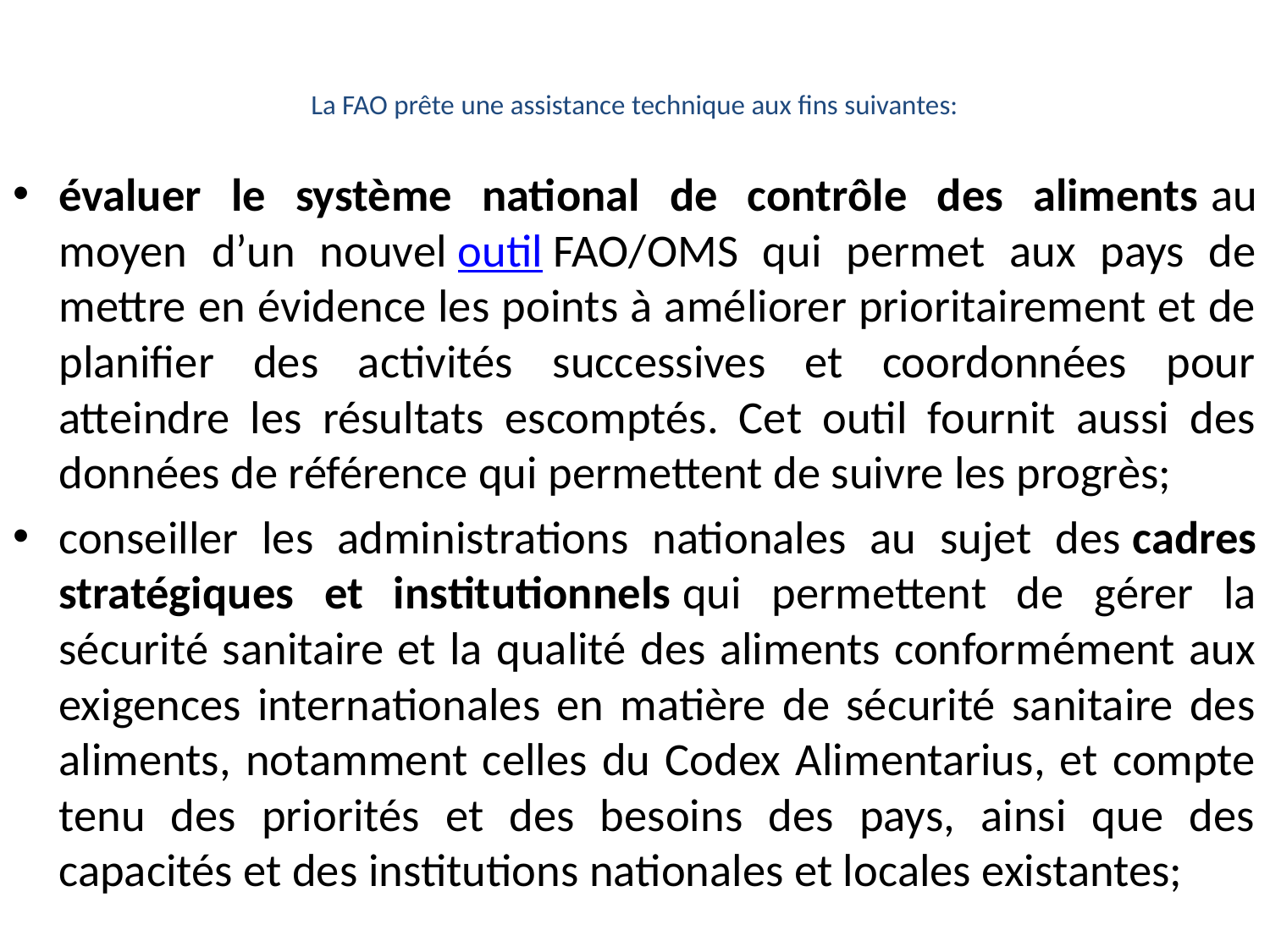

# La FAO prête une assistance technique aux fins suivantes:
évaluer le système national de contrôle des aliments au moyen d’un nouvel outil FAO/OMS qui permet aux pays de mettre en évidence les points à améliorer prioritairement et de planifier des activités successives et coordonnées pour atteindre les résultats escomptés. Cet outil fournit aussi des données de référence qui permettent de suivre les progrès;
conseiller les administrations nationales au sujet des cadres stratégiques et institutionnels qui permettent de gérer la sécurité sanitaire et la qualité des aliments conformément aux exigences internationales en matière de sécurité sanitaire des aliments, notamment celles du Codex Alimentarius, et compte tenu des priorités et des besoins des pays, ainsi que des capacités et des institutions nationales et locales existantes;